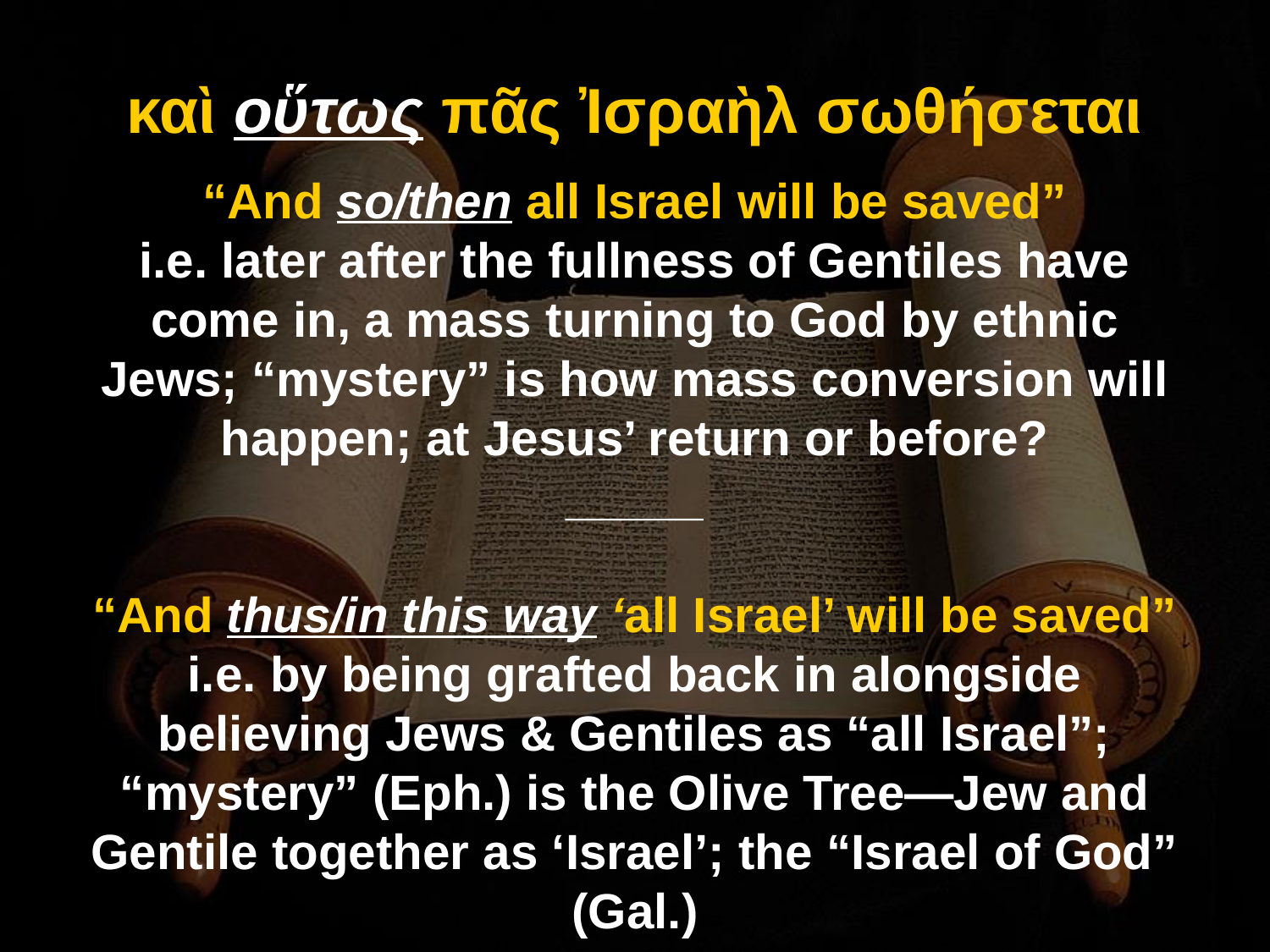

καὶ οὕτως πᾶς Ἰσραὴλ σωθήσεται

“And so/then all Israel will be saved”
i.e. later after the fullness of Gentiles have come in, a mass turning to God by ethnic Jews; “mystery” is how mass conversion will happen; at Jesus’ return or before?
_____

“And thus/in this way ‘all Israel’ will be saved”
i.e. by being grafted back in alongside believing Jews & Gentiles as “all Israel”; “mystery” (Eph.) is the Olive Tree—Jew and Gentile together as ‘Israel’; the “Israel of God” (Gal.)